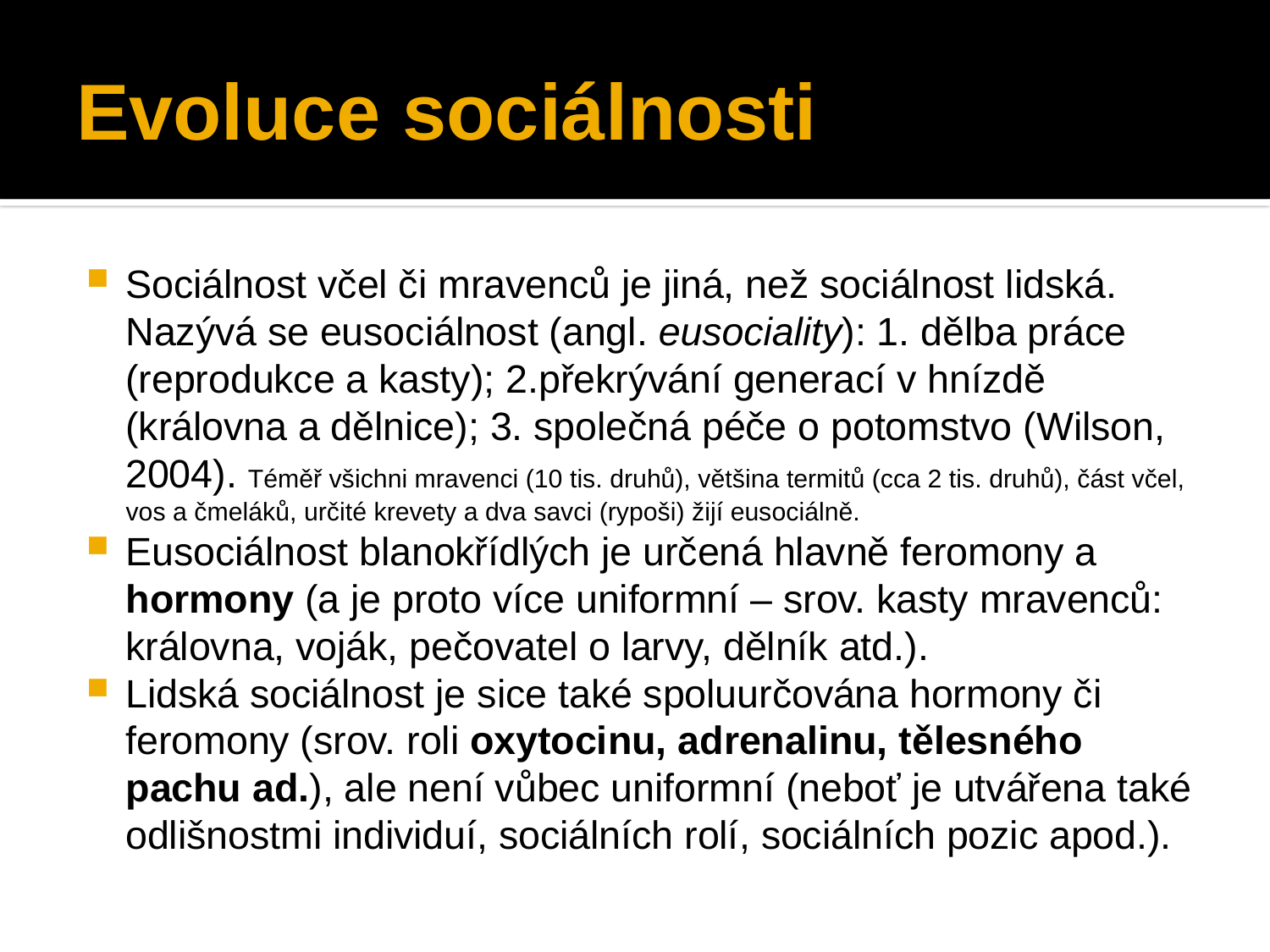

# Evoluce sociálnosti
Sociálnost včel či mravenců je jiná, než sociálnost lidská. Nazývá se eusociálnost (angl. eusociality): 1. dělba práce (reprodukce a kasty); 2.překrývání generací v hnízdě (královna a dělnice); 3. společná péče o potomstvo (Wilson, 2004). Téměř všichni mravenci (10 tis. druhů), většina termitů (cca 2 tis. druhů), část včel, vos a čmeláků, určité krevety a dva savci (rypoši) žijí eusociálně.
Eusociálnost blanokřídlých je určená hlavně feromony a hormony (a je proto více uniformní – srov. kasty mravenců: královna, voják, pečovatel o larvy, dělník atd.).
Lidská sociálnost je sice také spoluurčována hormony či feromony (srov. roli oxytocinu, adrenalinu, tělesného pachu ad.), ale není vůbec uniformní (neboť je utvářena také odlišnostmi individuí, sociálních rolí, sociálních pozic apod.).